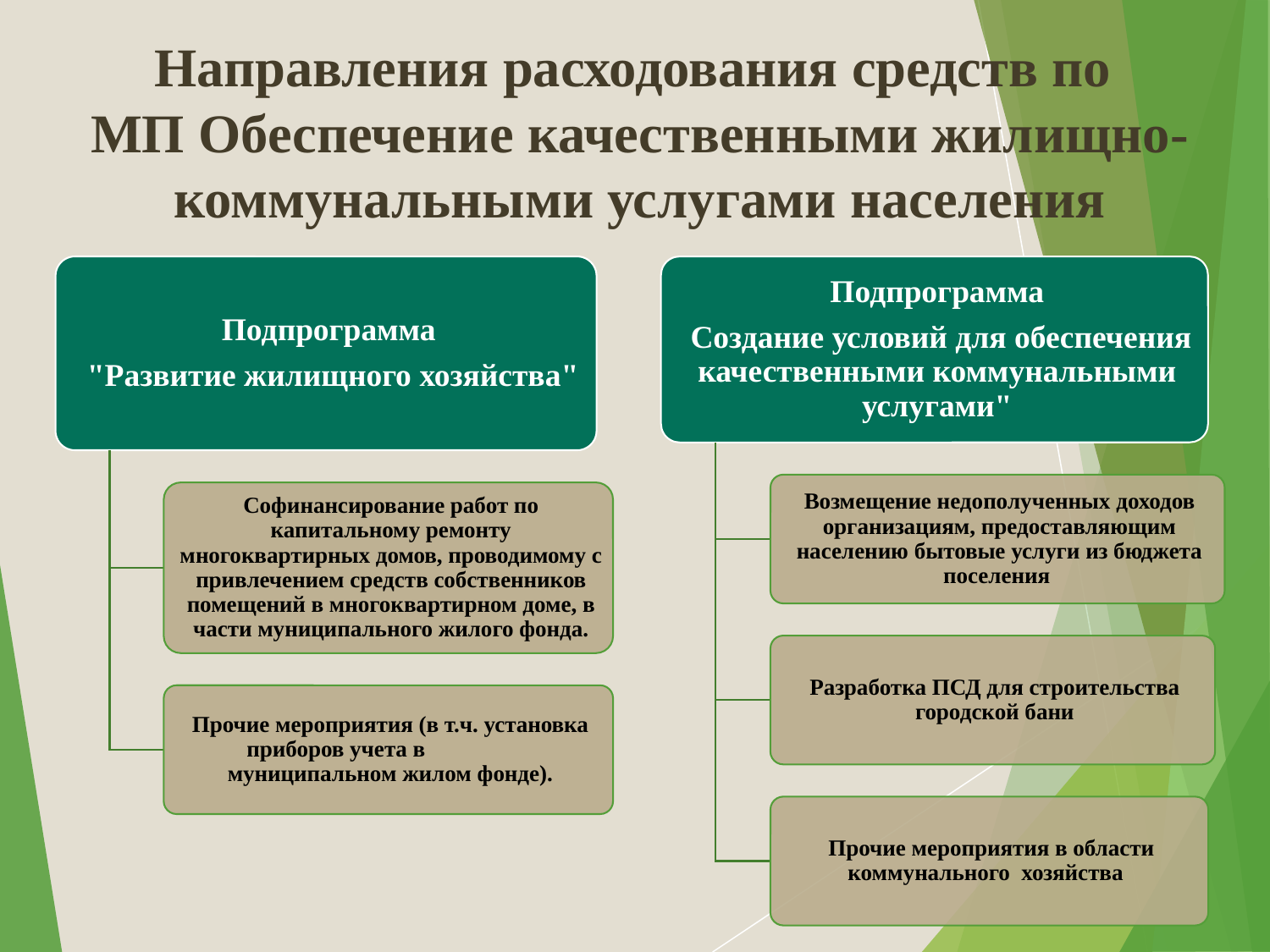

# Направления расходования средств по МП Обеспечение качественными жилищно-коммунальными услугами населения
Подпрограмма
 "Развитие жилищного хозяйства"
Софинансирование работ по капитальному ремонту многоквартирных домов, проводимому с привлечением средств собственников помещений в многоквартирном доме, в части муниципального жилого фонда.
Прочие мероприятия (в т.ч. установка приборов учета в                    муниципальном жилом фонде).
Подпрограмма
 Создание условий для обеспечения качественными коммунальными услугами"
Возмещение недополученных доходов организациям, предоставляющим населению бытовые услуги из бюджета поселения
Разработка ПСД для строительства городской бани
Прочие мероприятия в области коммунального  хозяйства